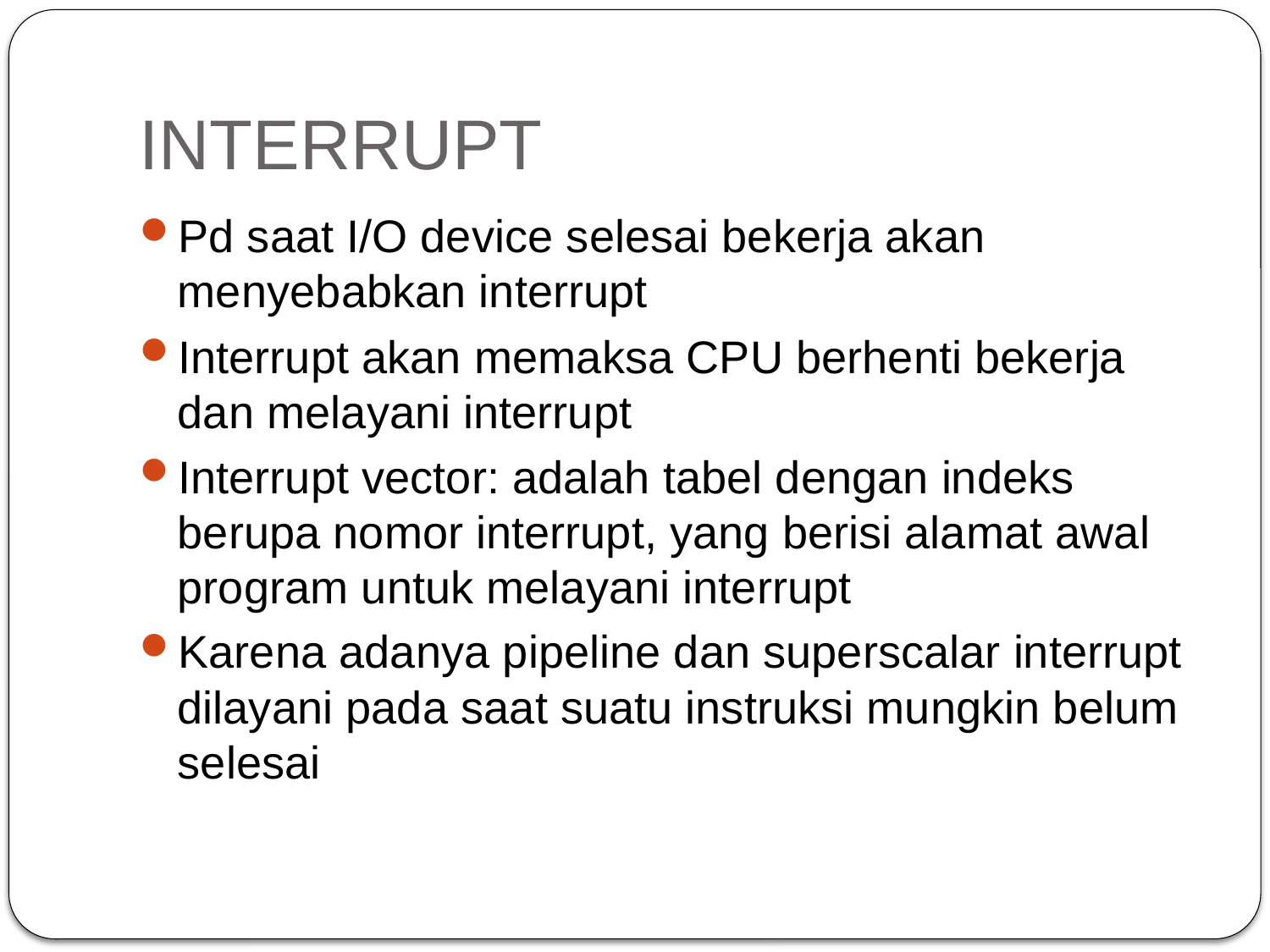

# INTERRUPT
Pd saat I/O device selesai bekerja akan menyebabkan interrupt
Interrupt akan memaksa CPU berhenti bekerja dan melayani interrupt
Interrupt vector: adalah tabel dengan indeks berupa nomor interrupt, yang berisi alamat awal program untuk melayani interrupt
Karena adanya pipeline dan superscalar interrupt dilayani pada saat suatu instruksi mungkin belum selesai